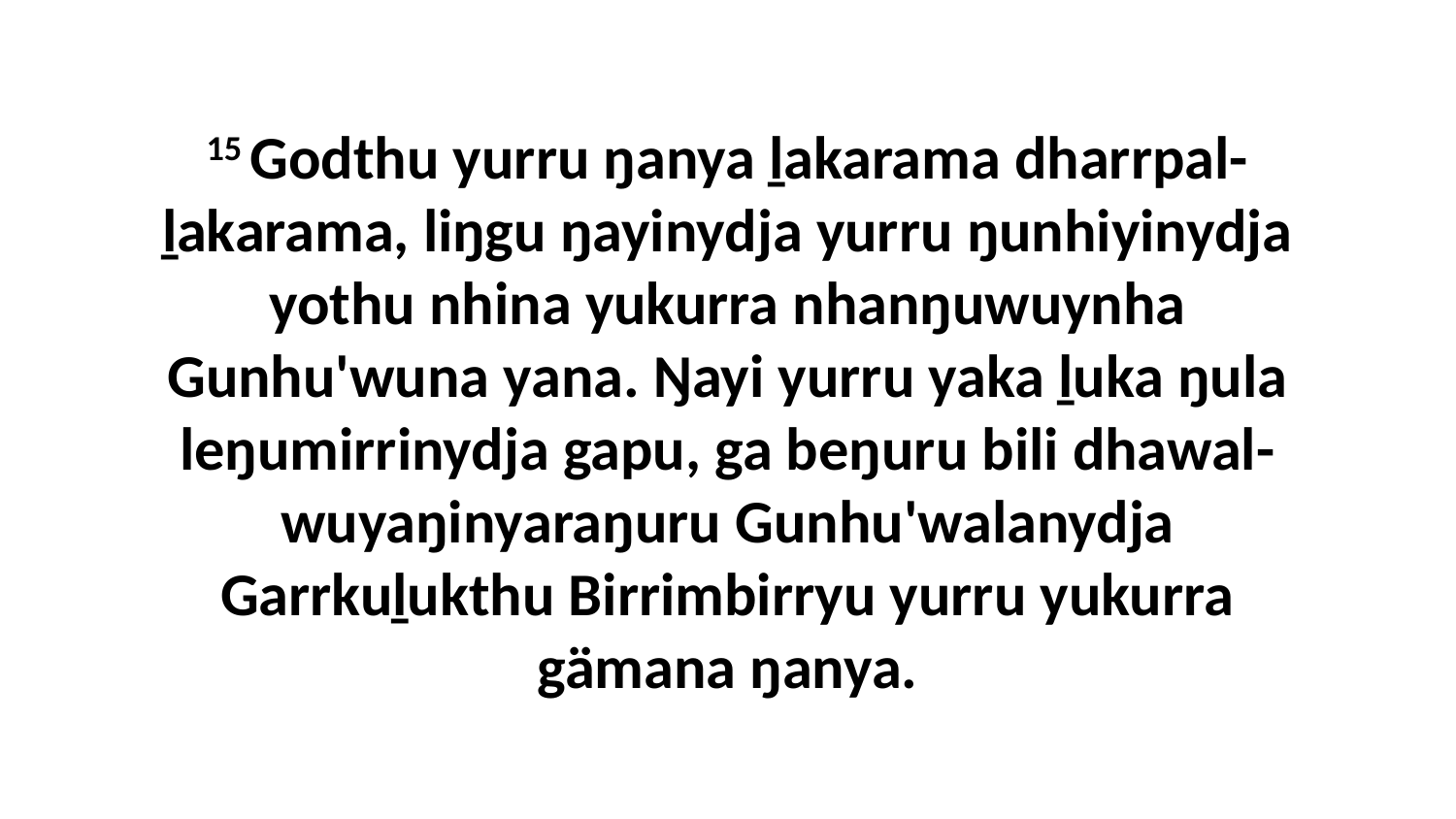

15 Godthu yurru ŋanya ḻakarama dharrpal-ḻakarama, liŋgu ŋayinydja yurru ŋunhiyinydja yothu nhina yukurra nhanŋuwuynha Gunhu'wuna yana. Ŋayi yurru yaka ḻuka ŋula leŋumirrinydja gapu, ga beŋuru bili dhawal-wuyaŋinyaraŋuru Gunhu'walanydja Garrkuḻukthu Birrimbirryu yurru yukurra gämana ŋanya.